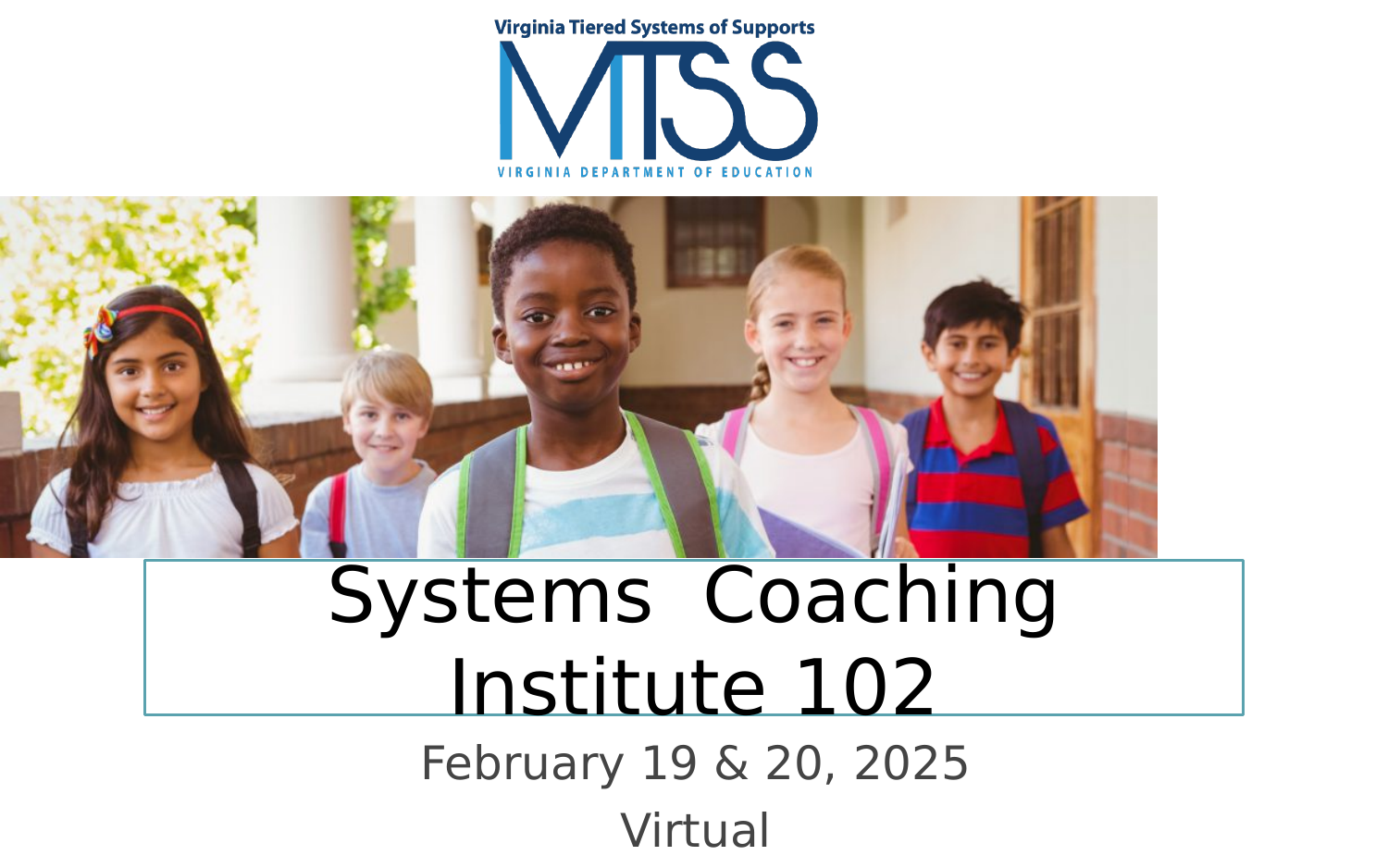

# Systems  Coaching Institute 102
February 19 & 20, 2025
Virtual